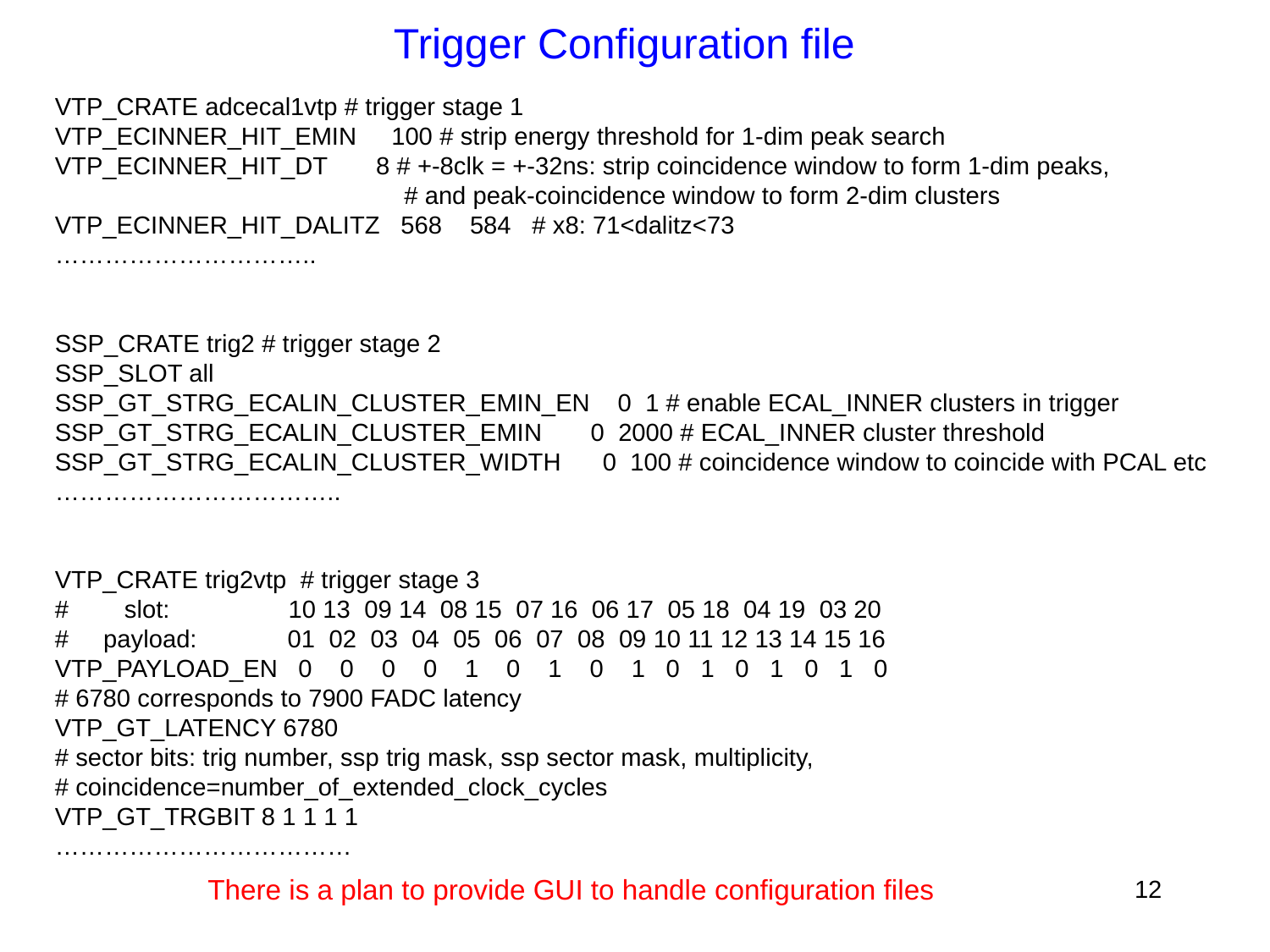

# Trigger Configuration file
VTP_CRATE adcecal1vtp # trigger stage 1
VTP_ECINNER_HIT_EMIN     100 # strip energy threshold for 1-dim peak search
VTP_ECINNER_HIT_DT       8 # +-8clk = +-32ns: strip coincidence window to form 1-dim peaks,
                                                  # and peak-coincidence window to form 2-dim clusters
VTP_ECINNER_HIT_DALITZ   568    584   # x8: 71<dalitz<73
…………………………..

SSP_CRATE trig2 # trigger stage 2
SSP_SLOT all
SSP_GT_STRG_ECALIN_CLUSTER_EMIN_EN    0  1 # enable ECAL_INNER clusters in trigger
SSP_GT_STRG_ECALIN_CLUSTER_EMIN       0  2000 # ECAL_INNER cluster threshold
SSP_GT_STRG_ECALIN_CLUSTER_WIDTH      0  100 # coincidence window to coincide with PCAL etc
……………………………..

VTP_CRATE trig2vtp  # trigger stage 3
#        slot:                 10 13  09 14  08 15  07 16  06 17  05 18  04 19  03 20
#     payload:             01  02  03  04  05  06  07  08  09 10 11 12 13 14 15 16
VTP_PAYLOAD_EN   0    0    0    0    1    0    1    0    1   0   1   0   1   0   1   0
# 6780 corresponds to 7900 FADC latency
VTP_GT_LATENCY 6780
# sector bits: trig number, ssp trig mask, ssp sector mask, multiplicity,
# coincidence=number_of_extended_clock_cycles
VTP_GT_TRGBIT 8 1 1 1 1
………………………………

There is a plan to provide GUI to handle configuration files
12